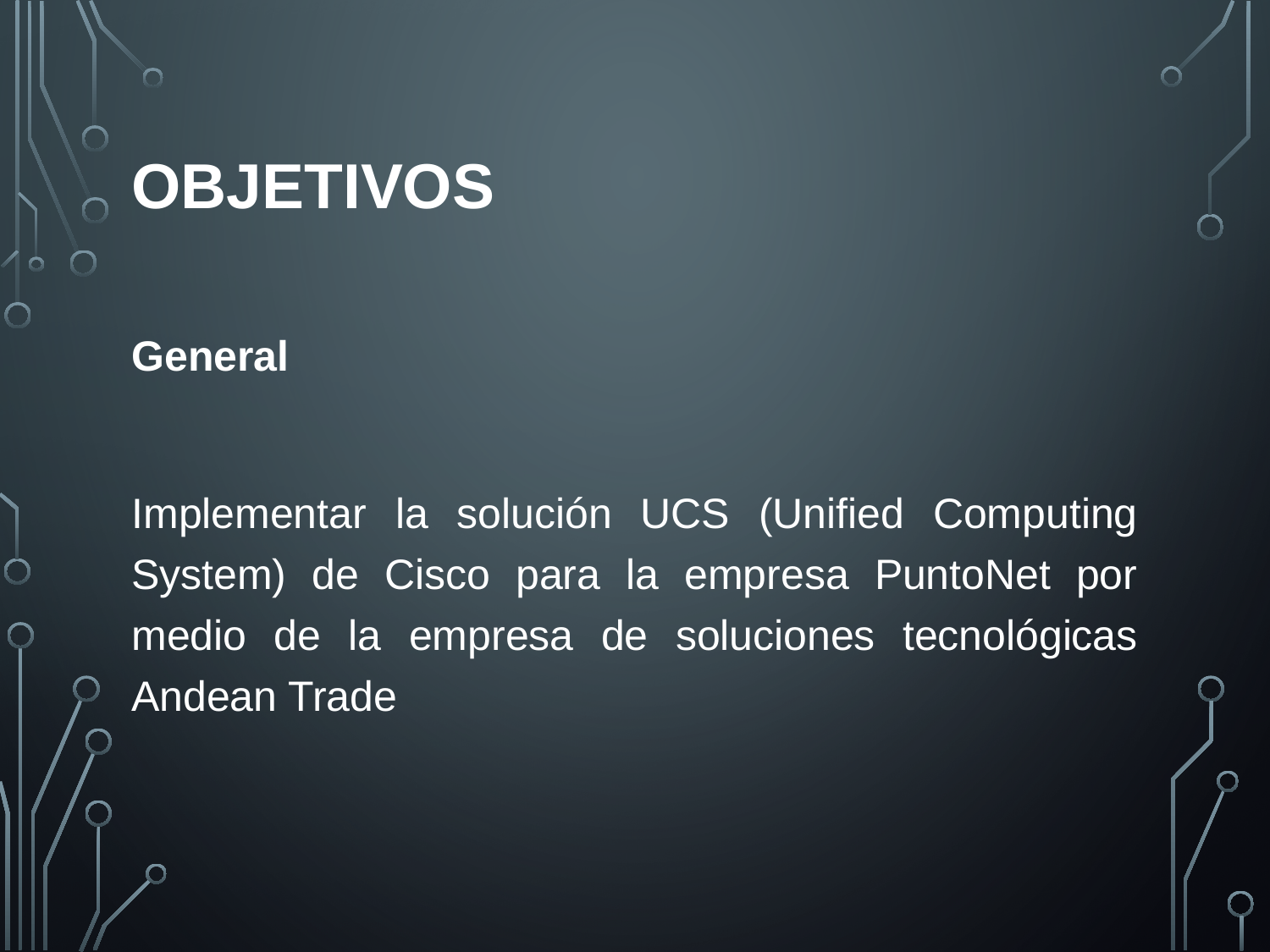

# Objetivos
General

Implementar la solución UCS (Unified Computing System) de Cisco para la empresa PuntoNet por medio de la empresa de soluciones tecnológicas Andean Trade